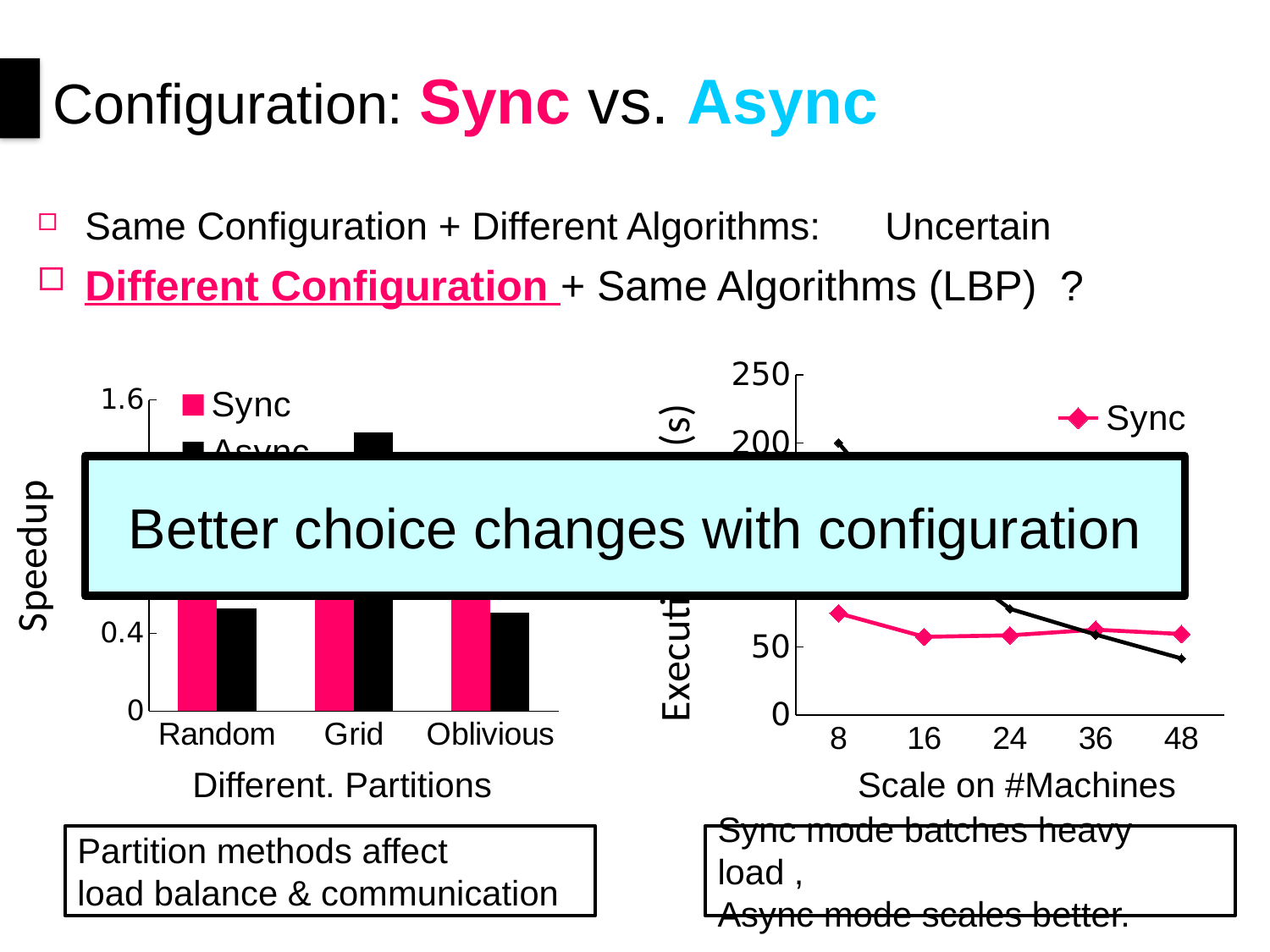

# Configuration: Sync vs. Async
Same Configuration + Different Algorithms:      Uncertain
Different Configuration + Same Algorithms (LBP)  ?

### Chart

| Category | Sync | Async |
|---|---|---|
| 8 | 74.86 | 200.21 |
| 16 | 57.54 | 125.39 |
| 24 | 58.64 | 78.1 |
| 36 | 62.81 | 59.19 |
| 48 | 59.59 | 41.63 |
Scale on #Machines

### Chart

| Category | Sync | Async |
|---|---|---|
| Random | 1.0 | 0.528961316 |
| Grid | 1.0 | 1.431191756999999 |
| Oblivious | 1.0 | 0.50659568 |
Different. Partitions
Better choice changes with configuration
Partition methods affect
load balance & communication
Sync mode batches heavy load ,
Async mode scales better.